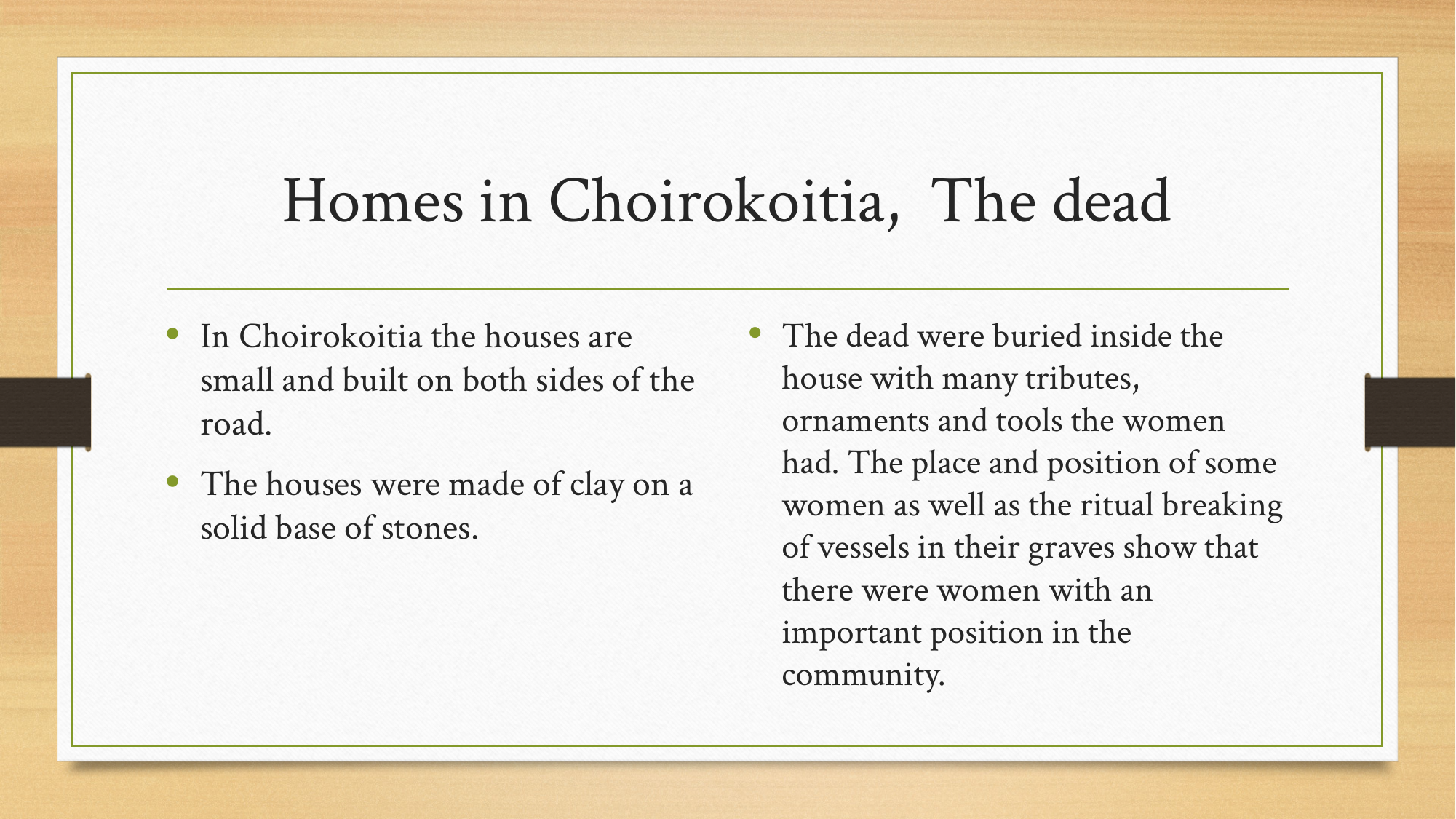

# Homes in Choirokoitia,  The dead
In Choirokoitia the houses are small and built on both sides of the road.
The houses were made of clay on a solid base of stones.
The dead were buried inside the house with many tributes, ornaments and tools the women had. The place and position of some women as well as the ritual breaking of vessels in their graves show that there were women with an important position in the community.